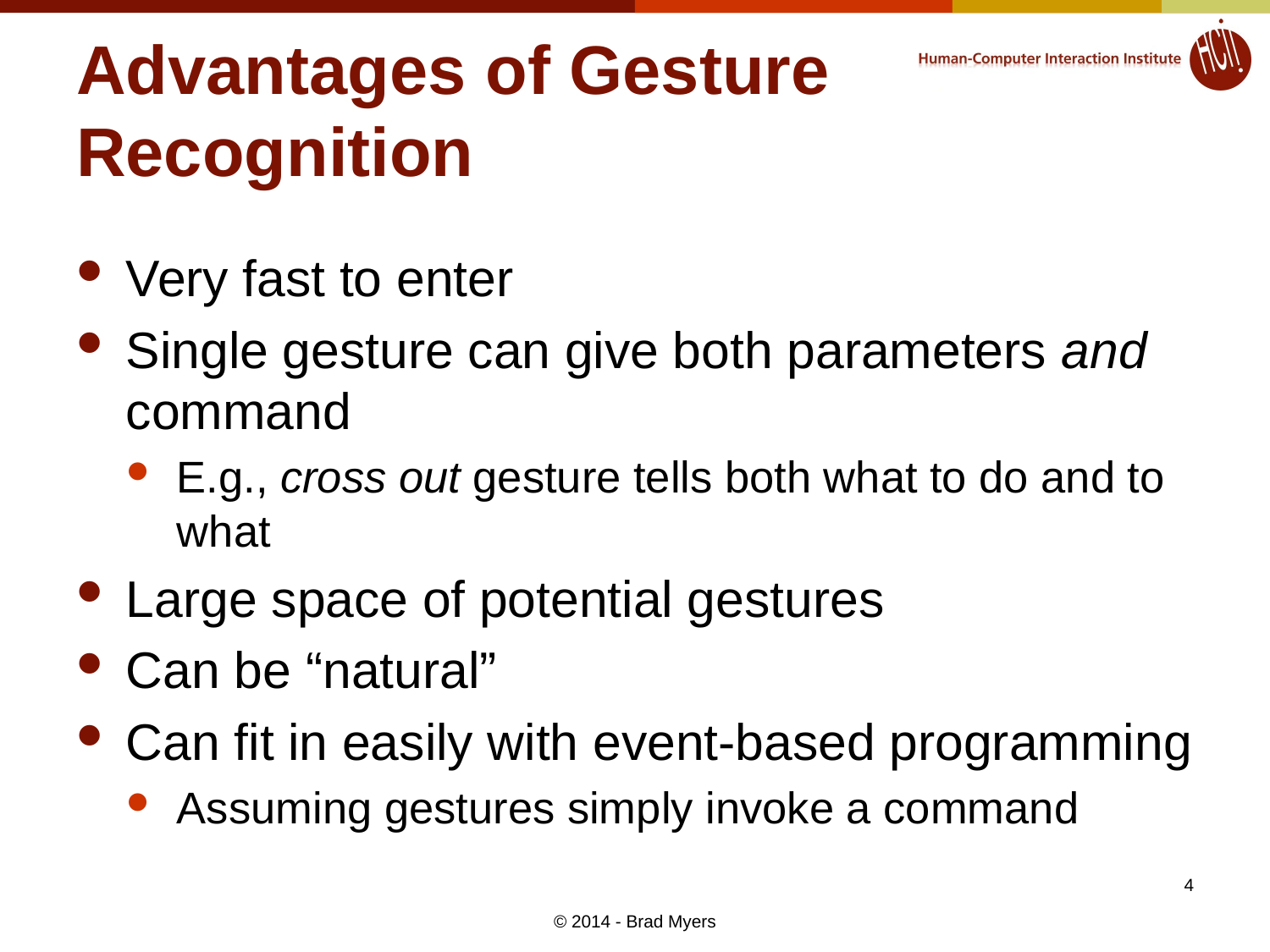

# Advantages of Gesture Recognition
Very fast to enter
Single gesture can give both parameters and command
E.g., cross out gesture tells both what to do and to what
Large space of potential gestures
Can be “natural”
Can fit in easily with event-based programming
Assuming gestures simply invoke a command
4
© 2014 - Brad Myers